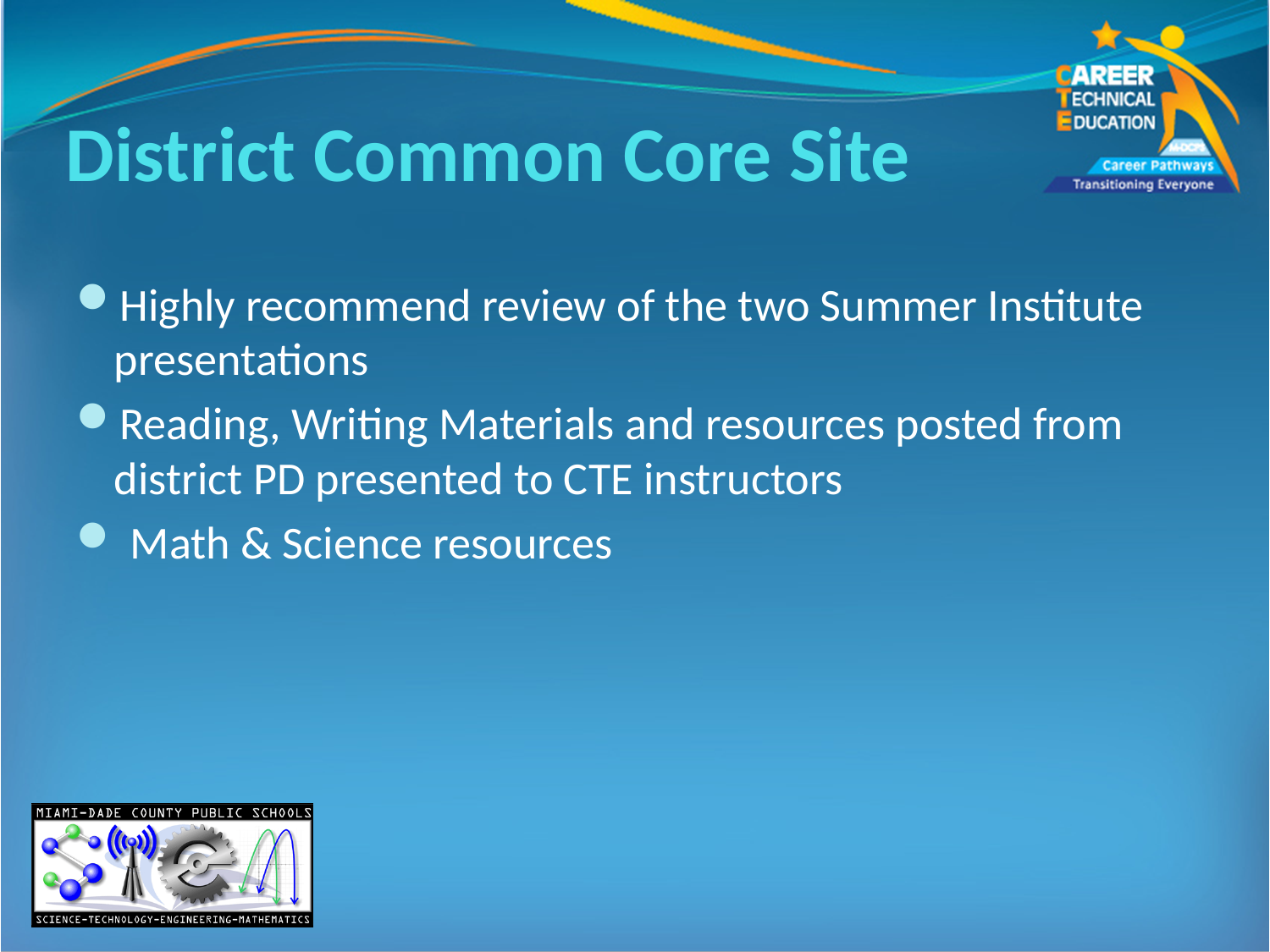

# District Common Core Site
Highly recommend review of the two Summer Institute presentations
Reading, Writing Materials and resources posted from district PD presented to CTE instructors
 Math & Science resources